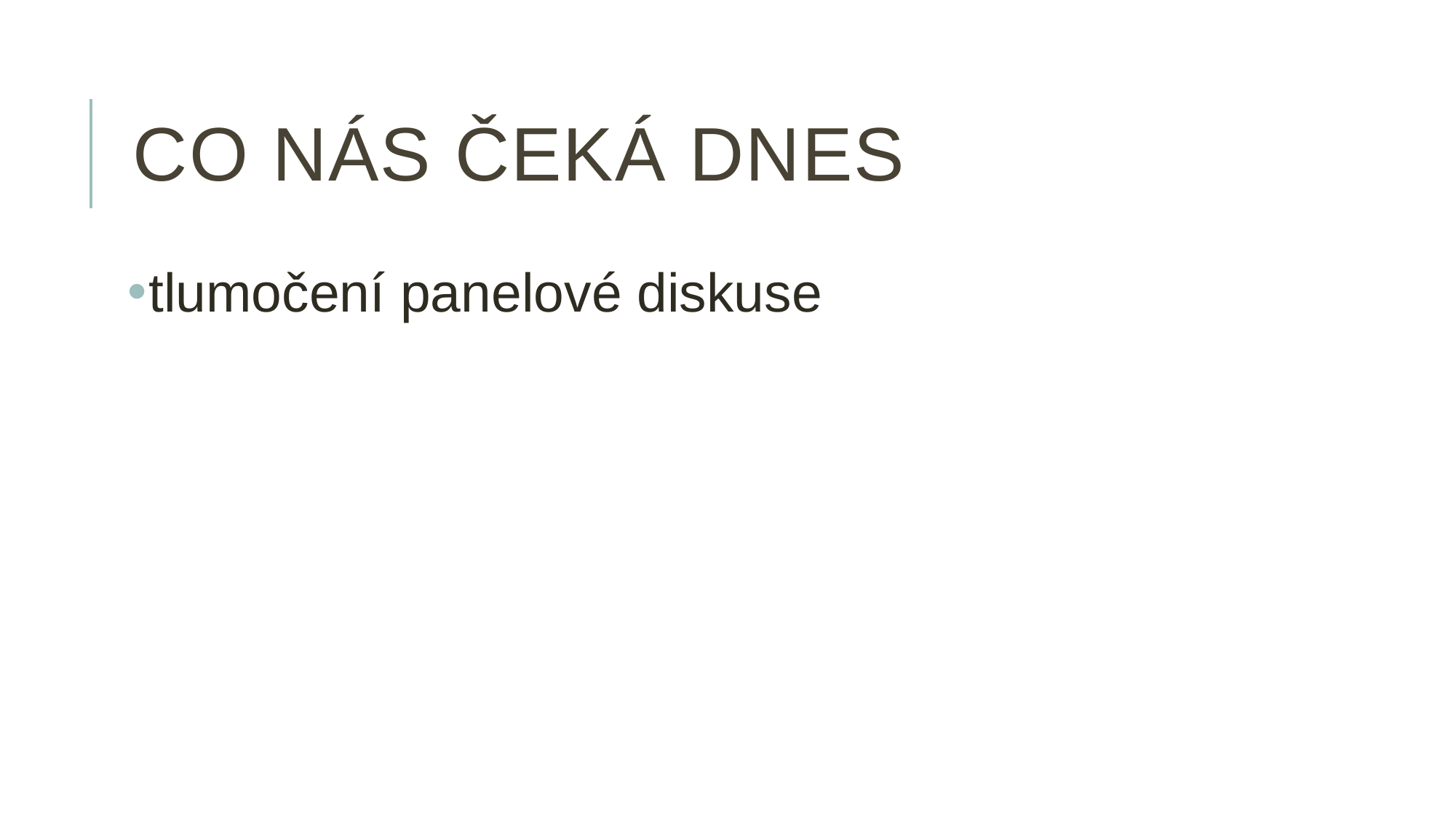

# co nás čeká dnes
tlumočení panelové diskuse